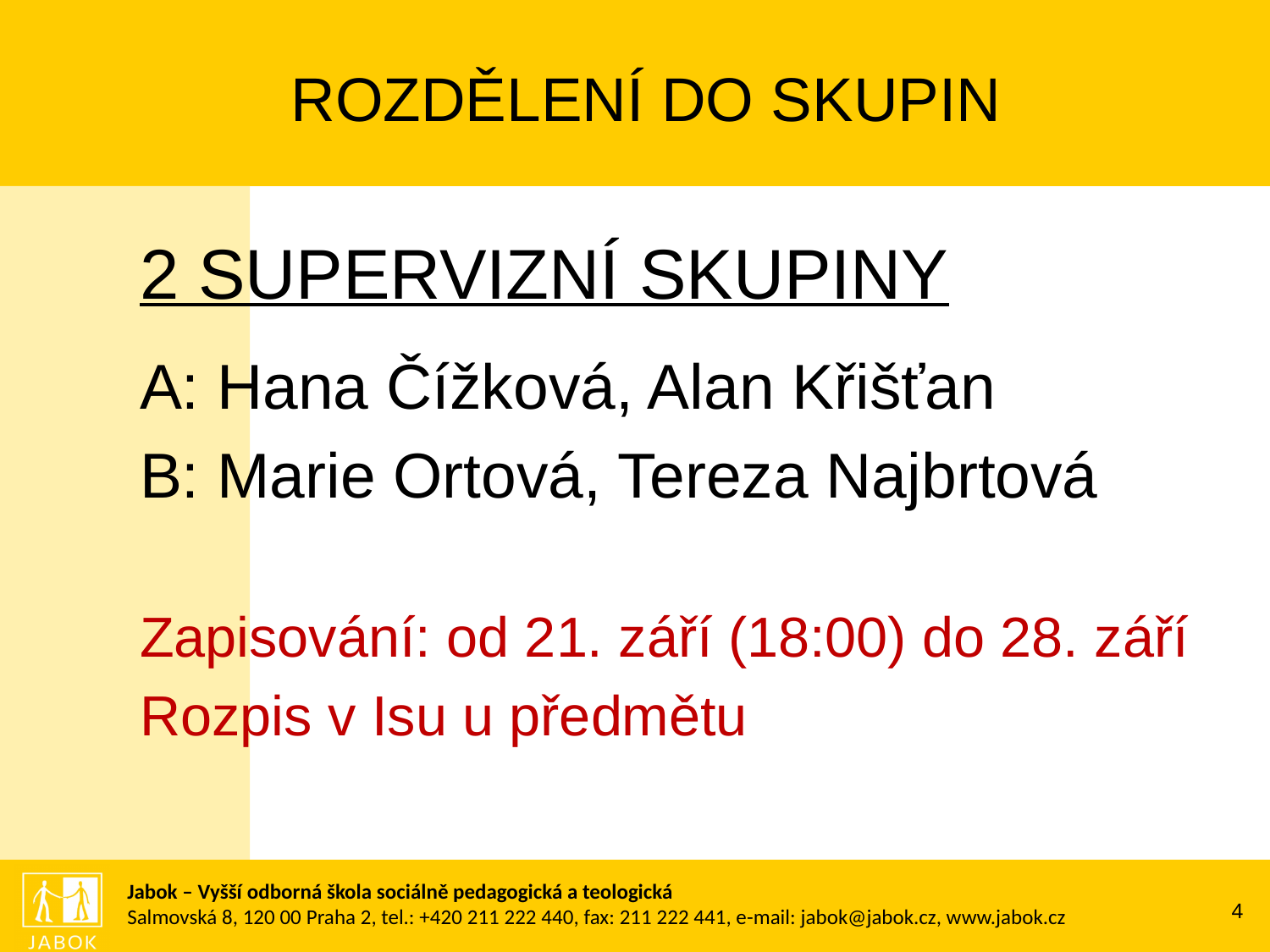

ROZDĚLENÍ DO SKUPIN
2 SUPERVIZNÍ SKUPINY

A: Hana Čížková, Alan Křišťan
B: Marie Ortová, Tereza Najbrtová

Zapisování: od 21. září (18:00) do 28. září
Rozpis v Isu u předmětu